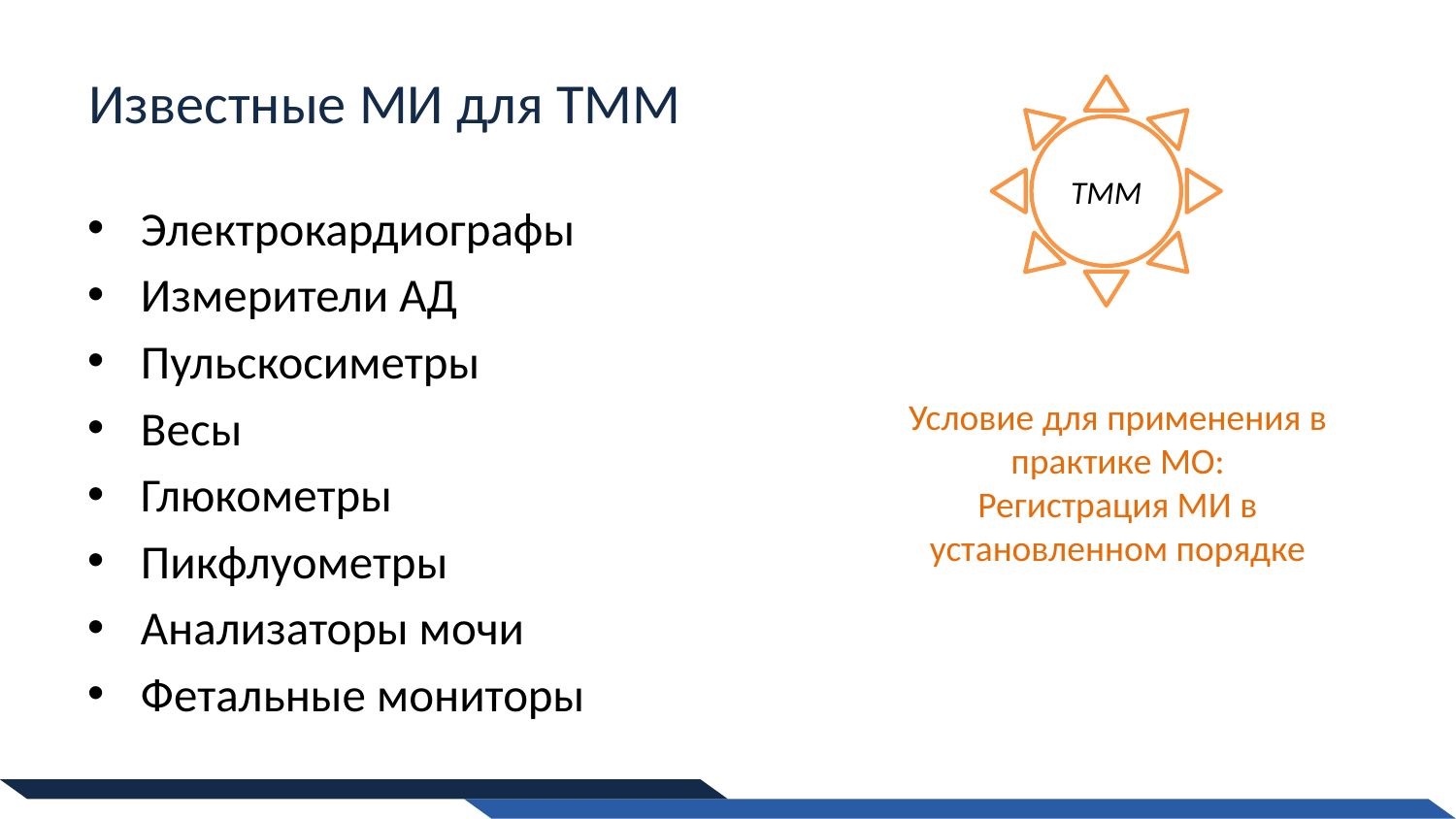

# Известные МИ для ТММ
ТММ
Электрокардиографы
Измерители АД
Пульскосиметры
Весы
Глюкометры
Пикфлуометры
Анализаторы мочи
Фетальные мониторы
Условие для применения в практике МО:
Регистрация МИ в установленном порядке